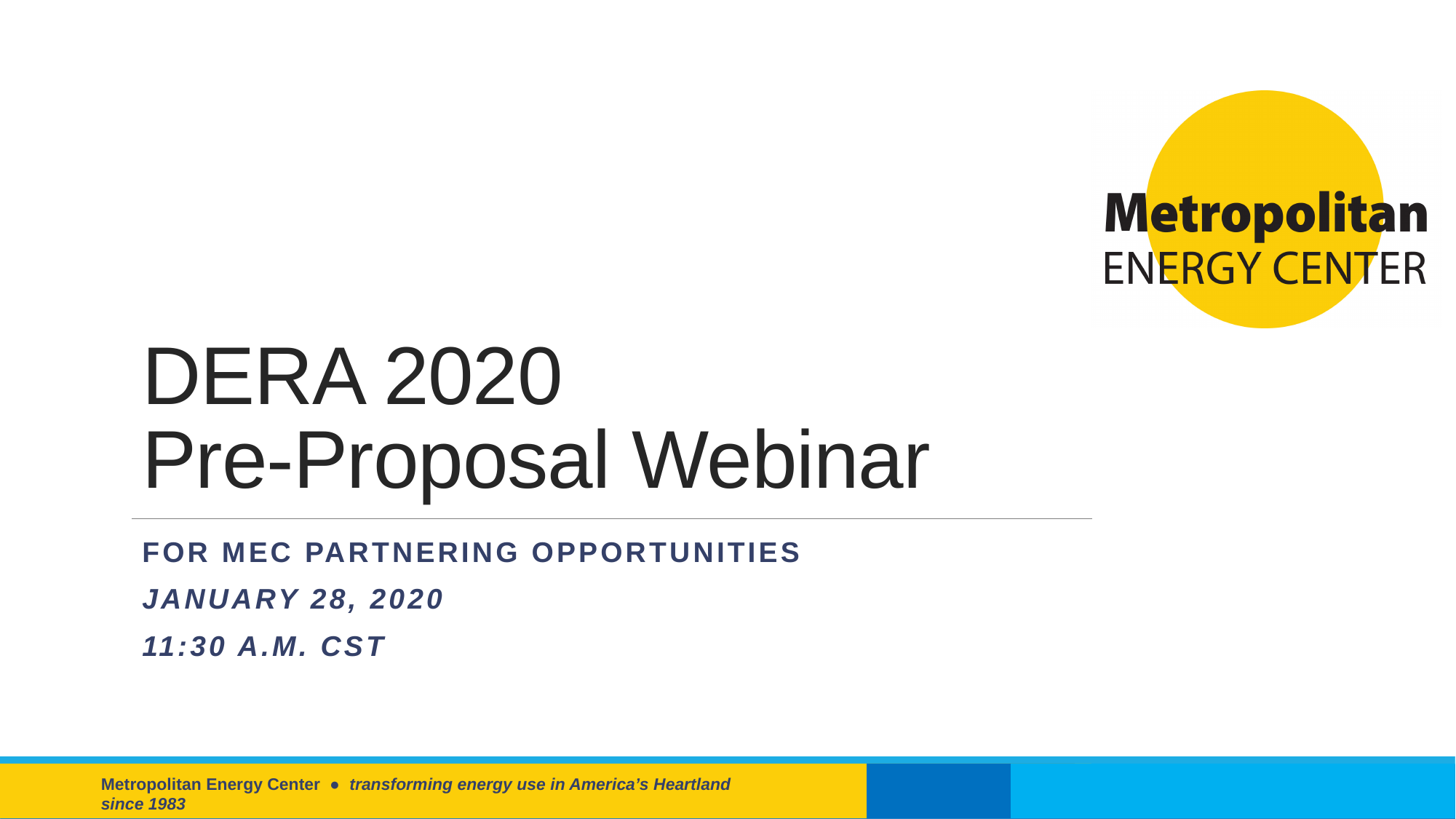

# DERA 2020 Pre-Proposal Webinar
for MEC partnering opportunities
January 28, 2020
11:30 a.m. CST